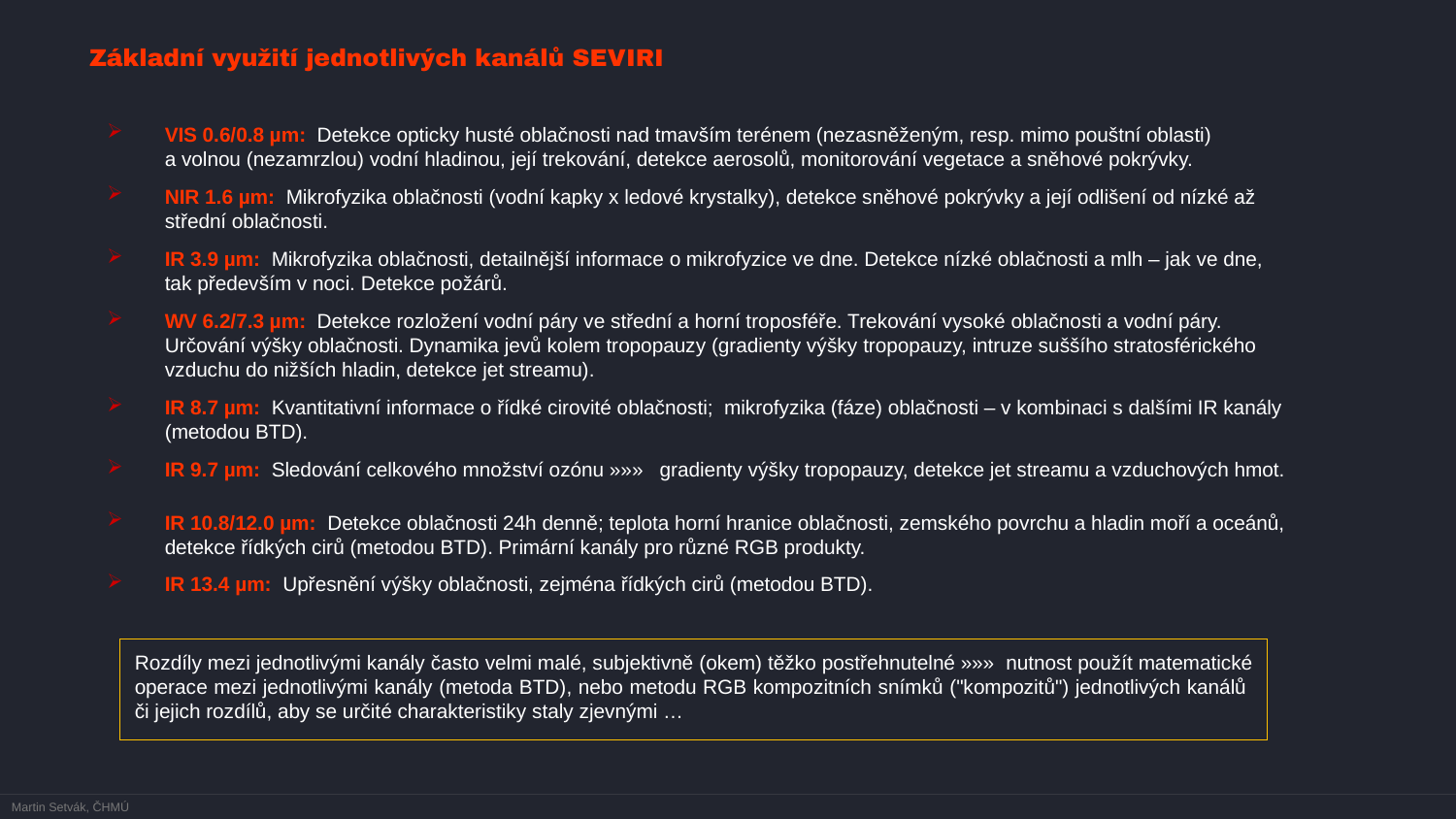

Základní využití jednotlivých kanálů SEVIRI
VIS 0.6/0.8 µm:  Detekce opticky husté oblačnosti nad tmavším terénem (nezasněženým, resp. mimo pouštní oblasti)
a volnou (nezamrzlou) vodní hladinou, její trekování, detekce aerosolů, monitorování vegetace a sněhové pokrývky.
NIR 1.6 µm:  Mikrofyzika oblačnosti (vodní kapky x ledové krystalky), detekce sněhové pokrývky a její odlišení od nízké až střední oblačnosti.
IR 3.9 µm:  Mikrofyzika oblačnosti, detailnější informace o mikrofyzice ve dne. Detekce nízké oblačnosti a mlh – jak ve dne, tak především v noci. Detekce požárů.
WV 6.2/7.3 µm:  Detekce rozložení vodní páry ve střední a horní troposféře. Trekování vysoké oblačnosti a vodní páry. Určování výšky oblačnosti. Dynamika jevů kolem tropopauzy (gradienty výšky tropopauzy, intruze suššího stratosférického vzduchu do nižších hladin, detekce jet streamu).
IR 8.7 µm:  Kvantitativní informace o řídké cirovité oblačnosti;  mikrofyzika (fáze) oblačnosti – v kombinaci s dalšími IR kanály (metodou BTD).
IR 9.7 µm:  Sledování celkového množství ozónu »»»   gradienty výšky tropopauzy, detekce jet streamu a vzduchových hmot.
IR 10.8/12.0 µm:  Detekce oblačnosti 24h denně; teplota horní hranice oblačnosti, zemského povrchu a hladin moří a oceánů, detekce řídkých cirů (metodou BTD). Primární kanály pro různé RGB produkty.
IR 13.4 µm:  Upřesnění výšky oblačnosti, zejména řídkých cirů (metodou BTD).
Rozdíly mezi jednotlivými kanály často velmi malé, subjektivně (okem) těžko postřehnutelné »»»  nutnost použít matematické operace mezi jednotlivými kanály (metoda BTD), nebo metodu RGB kompozitních snímků ("kompozitů") jednotlivých kanálů
či jejich rozdílů, aby se určité charakteristiky staly zjevnými …
Martin Setvák, ČHMÚ